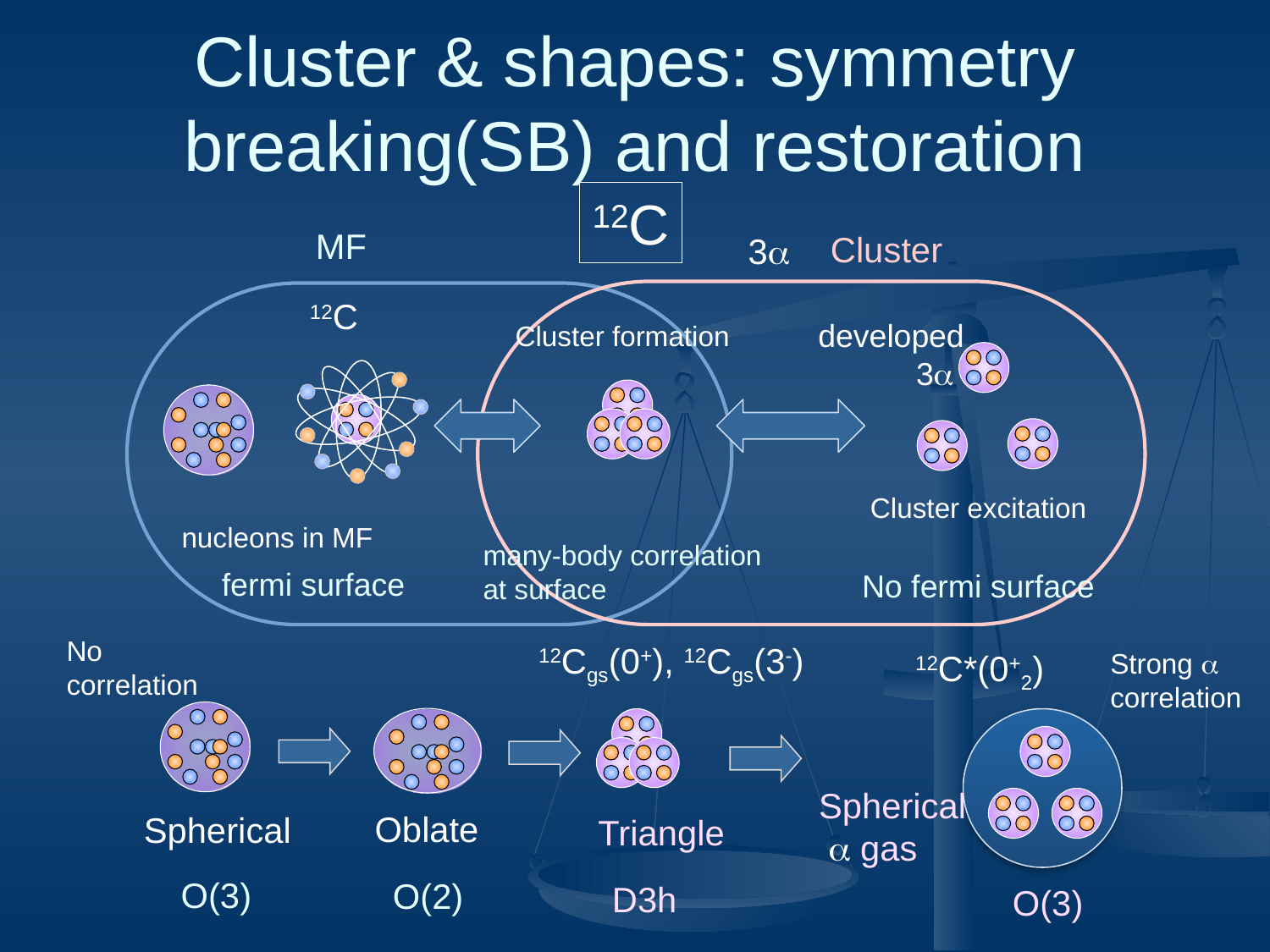

# Cluster & shapes: symmetry breaking(SB) and restoration
12C
MF
Cluster
3α

12C
developed
           3α
Cluster formation

Cluster excitation
nucleons in MF
many-body correlation at surface
fermi surface
No fermi surface
No
correlation
12Cgs(0+), 12Cgs(3-)
Strong α
correlation
12C*(0+2)

Spherical
 α gas
Oblate
Spherical
Triangle
O(3)
O(2)
D3h
O(3)